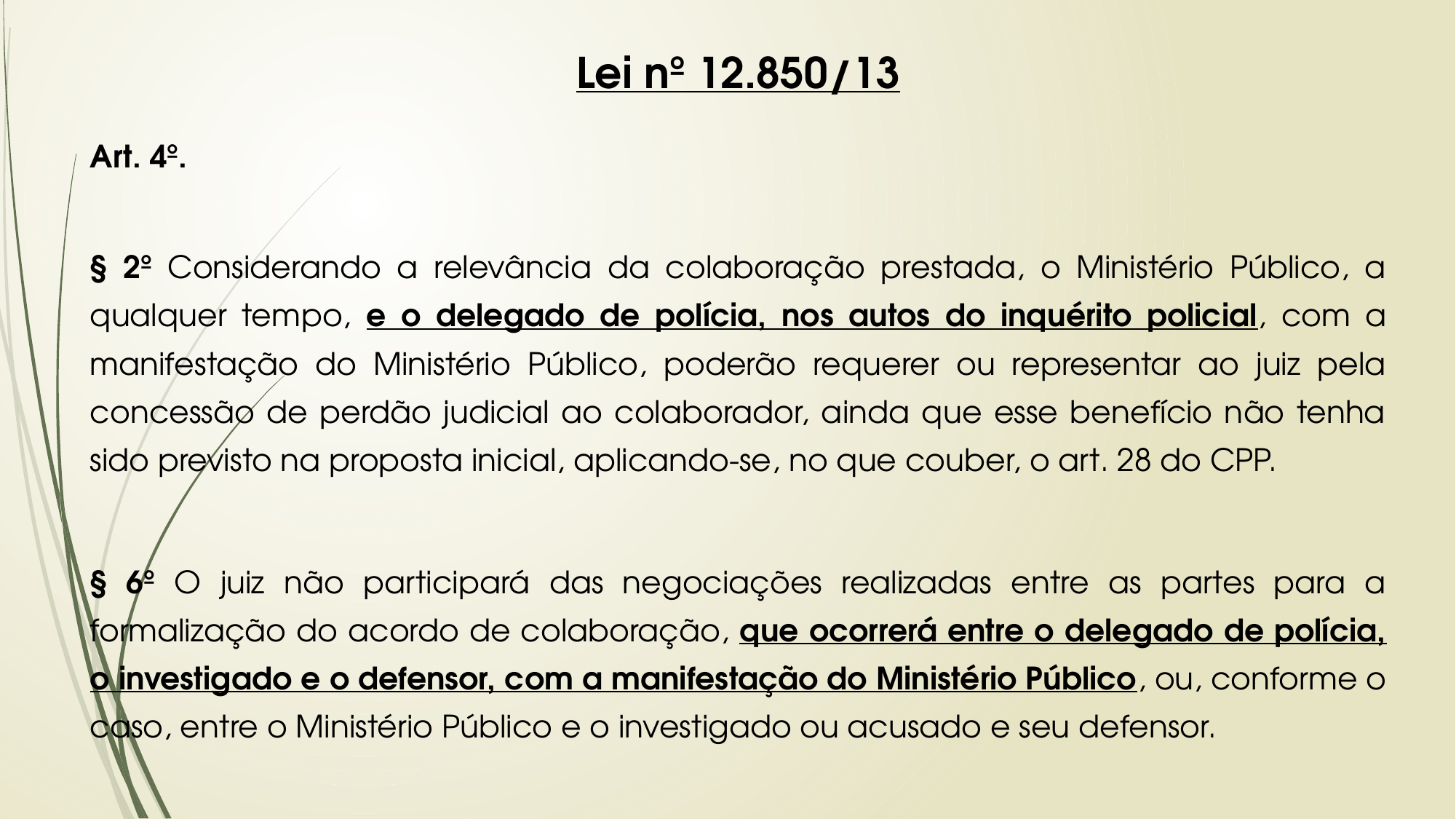

Lei nº 12.850/13

Art. 4º.

§ 2º Considerando a relevância da colaboração prestada, o Ministério Público, a qualquer tempo, e o delegado de polícia, nos autos do inquérito policial, com a manifestação do Ministério Público, poderão requerer ou representar ao juiz pela concessão de perdão judicial ao colaborador, ainda que esse benefício não tenha sido previsto na proposta inicial, aplicando-se, no que couber, o art. 28 do CPP.

§ 6º O juiz não participará das negociações realizadas entre as partes para a formalização do acordo de colaboração, que ocorrerá entre o delegado de polícia, o investigado e o defensor, com a manifestação do Ministério Público, ou, conforme o caso, entre o Ministério Público e o investigado ou acusado e seu defensor.